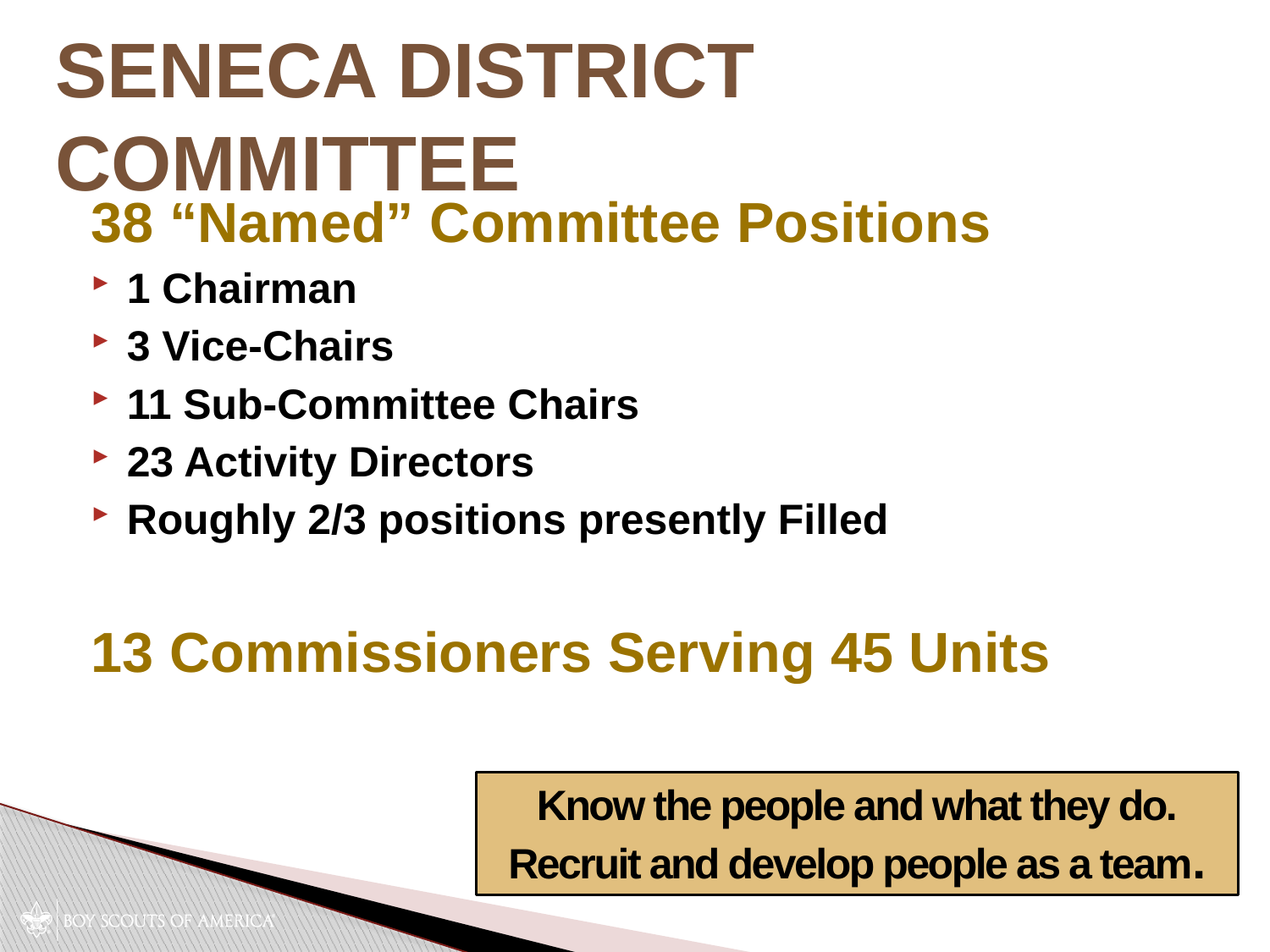

# Seneca District Committee
38 “Named” Committee Positions
1 Chairman
3 Vice-Chairs
11 Sub-Committee Chairs
23 Activity Directors
Roughly 2/3 positions presently Filled

13 Commissioners Serving 45 Units

Know the people and what they do.
Recruit and develop people as a team.